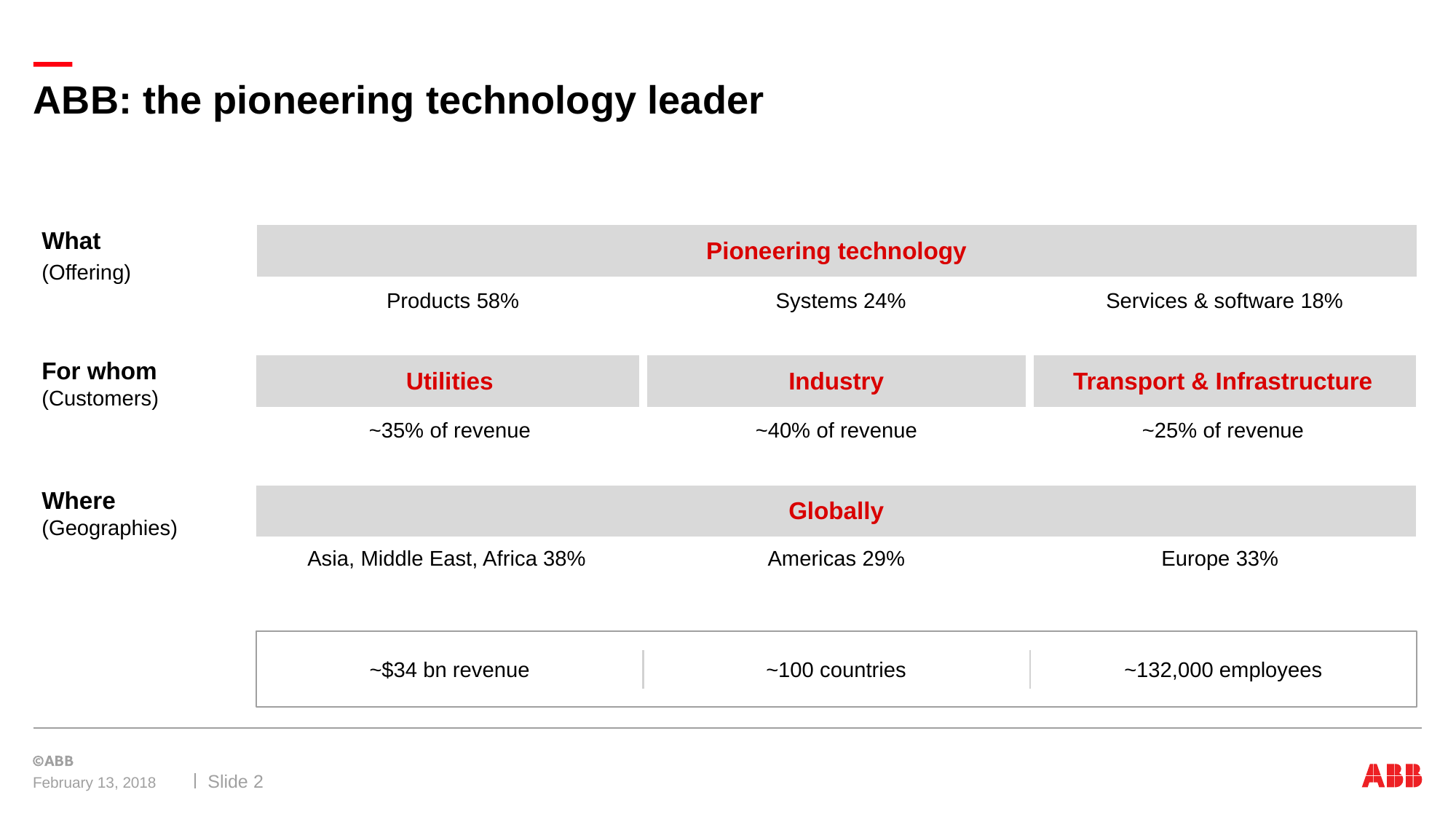

# ABB: the pioneering technology leader
What
(Offering)

| Pioneering technology |  |  |
| --- | --- | --- |
| Products 58% | Systems 24% | Services & software 18% |
For whom (Customers)

| Utilities | Industry | Transport & Infrastructure |
| --- | --- | --- |
| ~35% of revenue | ~40% of revenue | ~25% of revenue |
Where
(Geographies)
| Globally |  |  |
| --- | --- | --- |
| Asia, Middle East, Africa 38% | Americas 29% | Europe 33% |

~$34 bn revenue
~100 countries
~132,000 employees

Slide 2
February 13, 2018